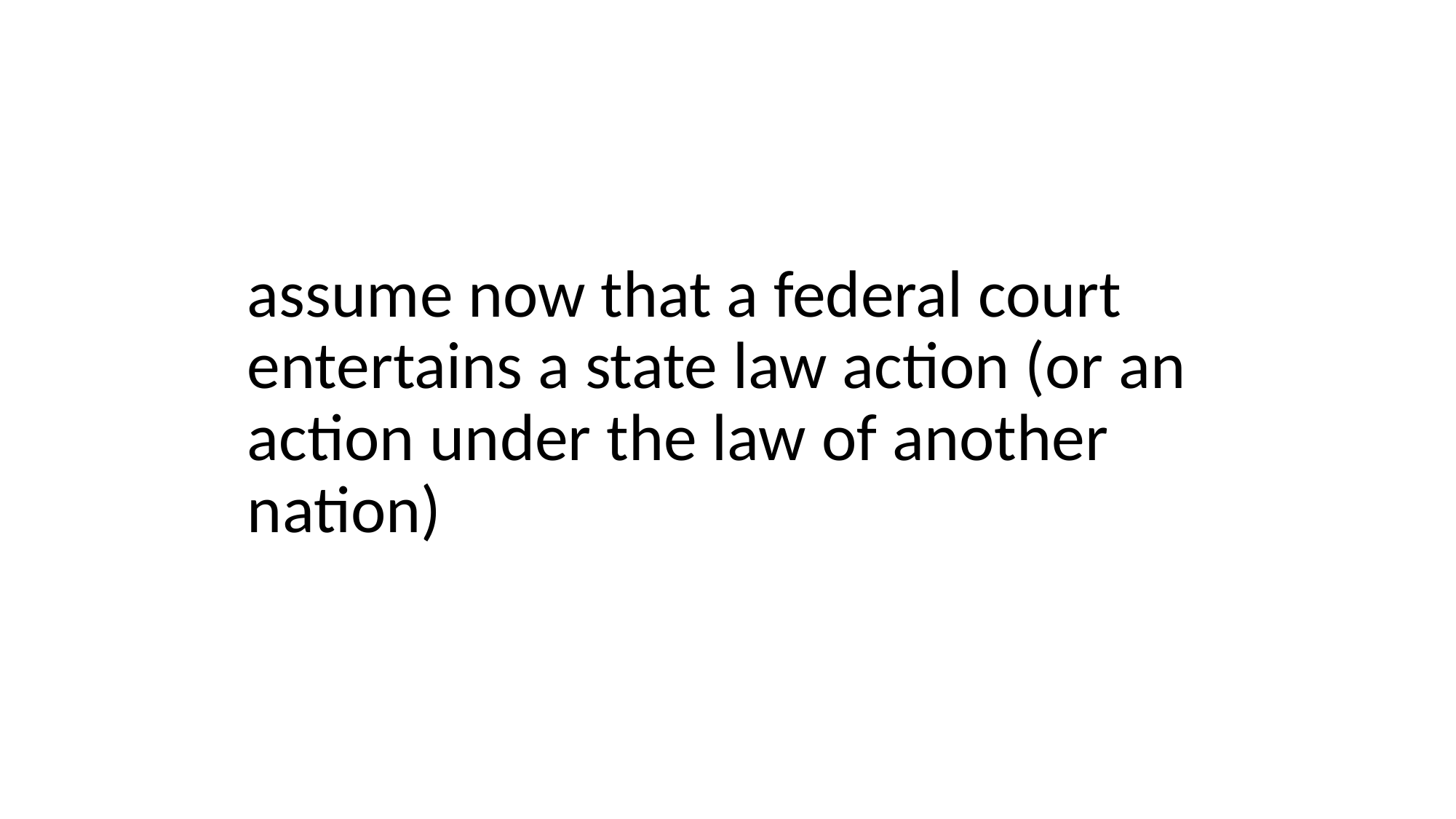

# assume now that a federal court entertains a state law action (or an action under the law of another nation)